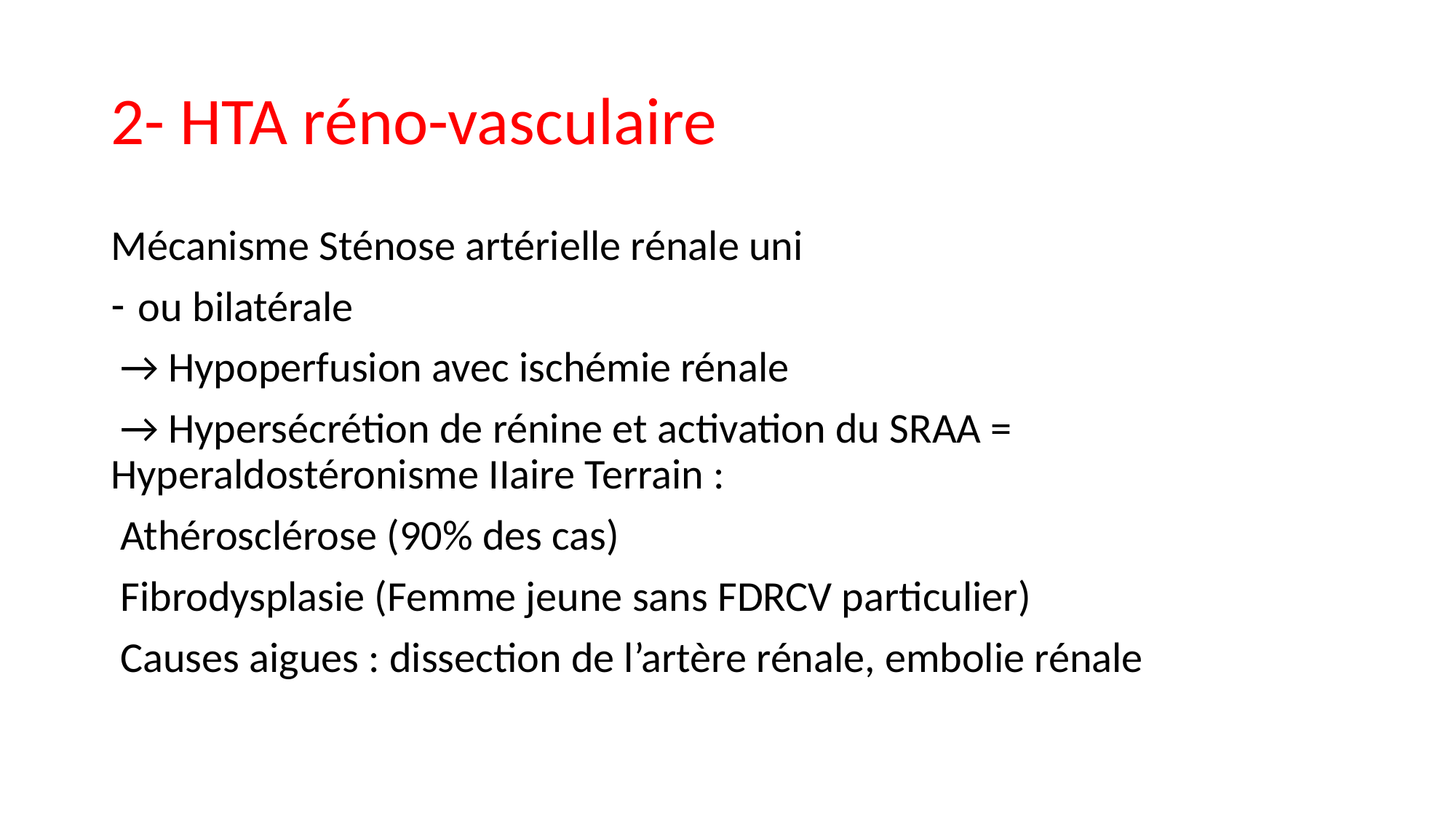

# 2- HTA réno-vasculaire
Mécanisme Sténose artérielle rénale uni
ou bilatérale
 → Hypoperfusion avec ischémie rénale
 → Hypersécrétion de rénine et activation du SRAA = Hyperaldostéronisme IIaire Terrain :
 Athérosclérose (90% des cas)
 Fibrodysplasie (Femme jeune sans FDRCV particulier)
 Causes aigues : dissection de l’artère rénale, embolie rénale